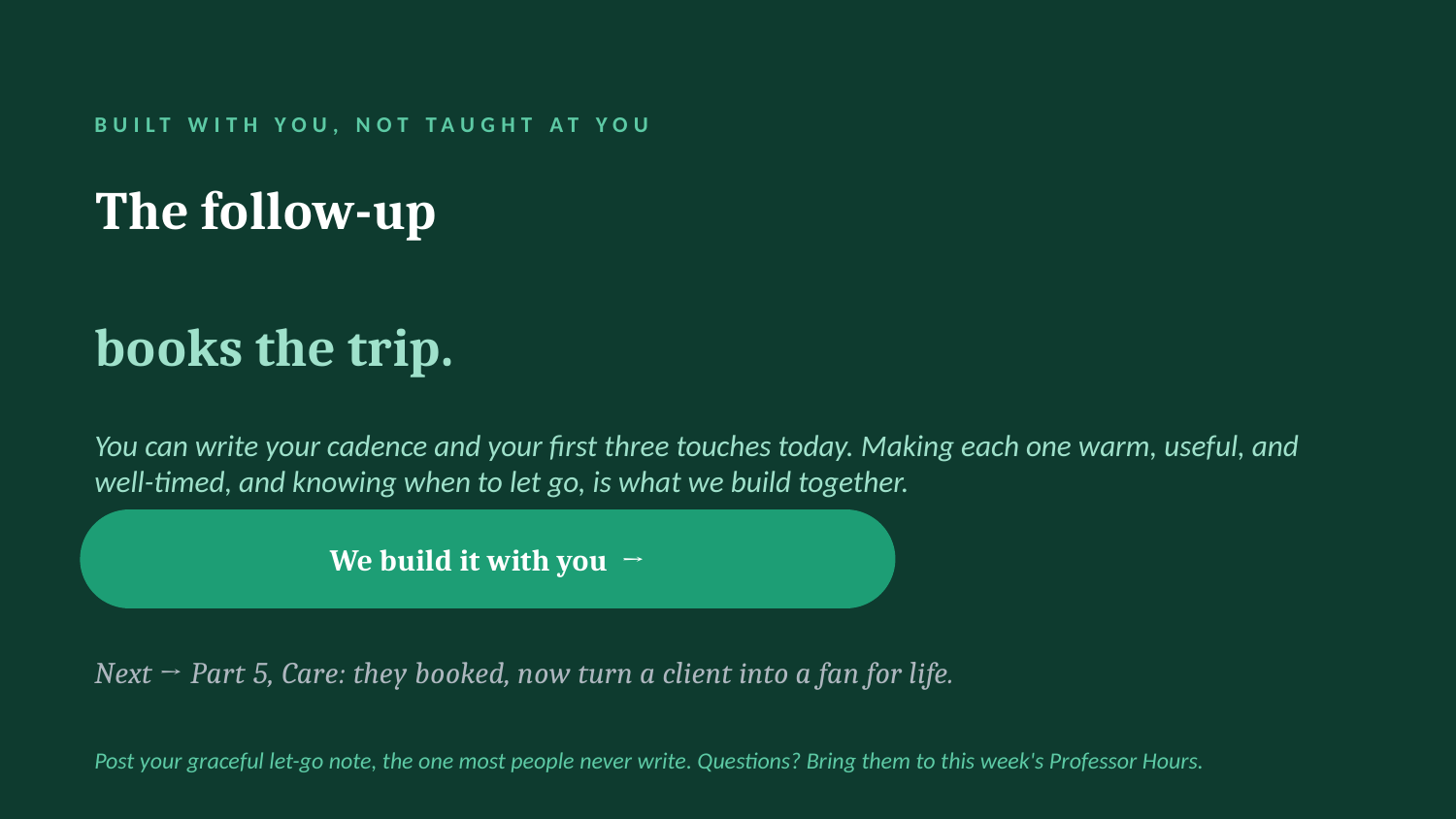

BUILT WITH YOU, NOT TAUGHT AT YOU
The follow-up

books the trip.
You can write your cadence and your first three touches today. Making each one warm, useful, and well-timed, and knowing when to let go, is what we build together.

We build it with you  →
Next → Part 5, Care: they booked, now turn a client into a fan for life.
Post your graceful let-go note, the one most people never write. Questions? Bring them to this week's Professor Hours.